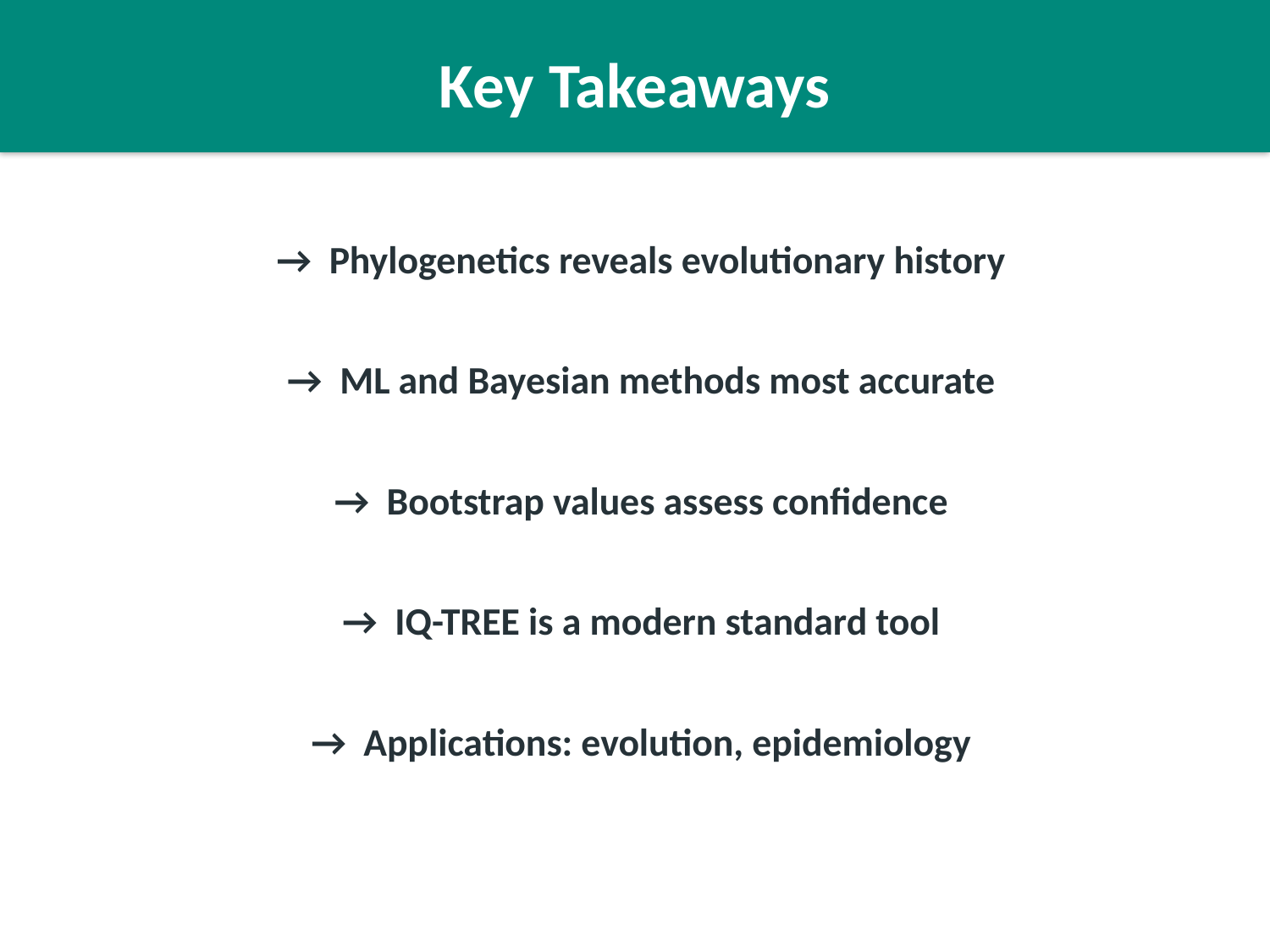

Key Takeaways
→  Phylogenetics reveals evolutionary history
→  ML and Bayesian methods most accurate
→  Bootstrap values assess confidence
→  IQ-TREE is a modern standard tool
→  Applications: evolution, epidemiology